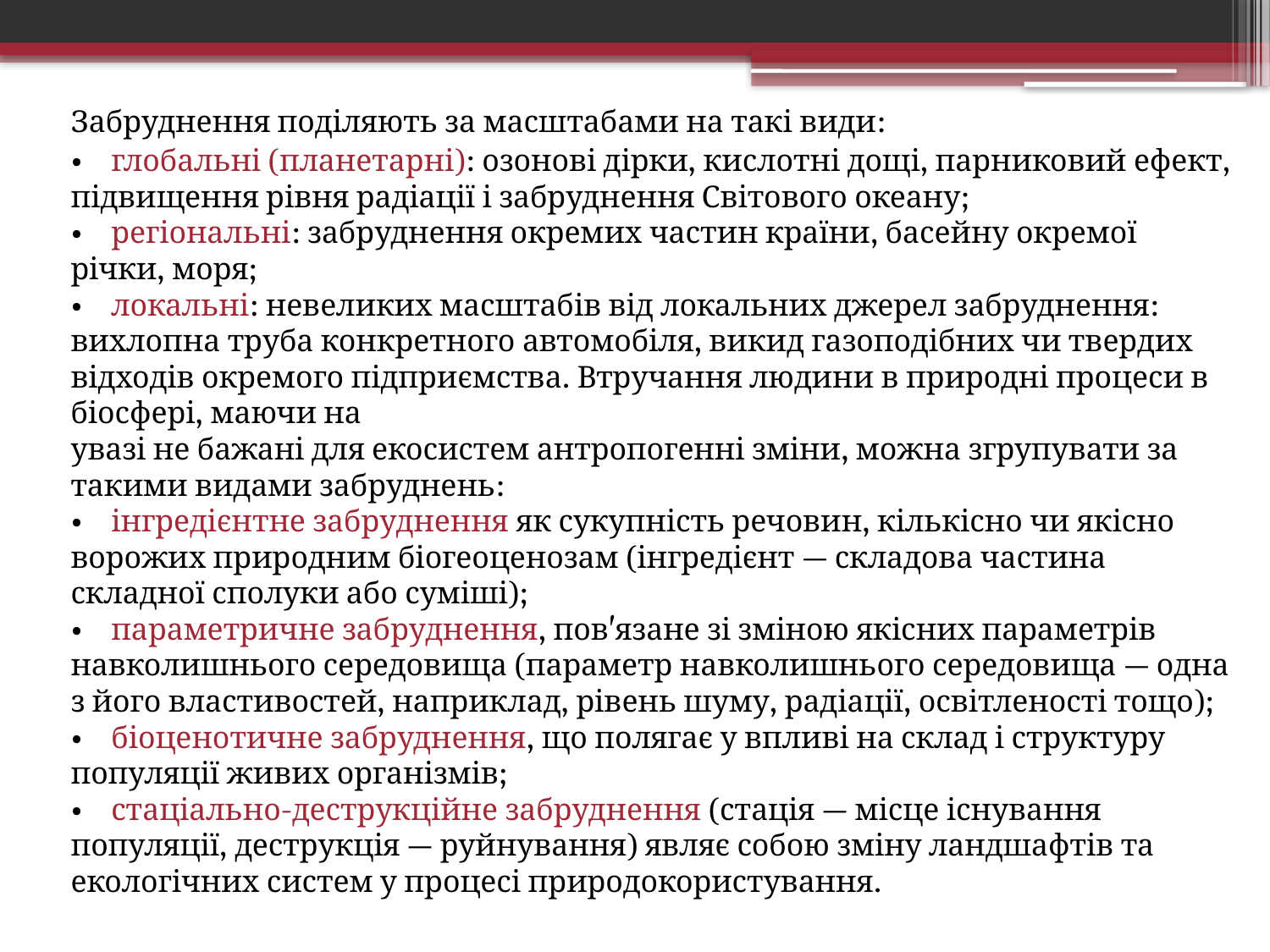

Забруднення поділяють за масштабами на такі види:
•    глобальні (планетарні): озонові дірки, кислотні дощі, парниковий ефект, підвищення рівня радіації і забруднення Світового океану;
•    регіональні: забруднення окремих частин країни, басейну окремої річки, моря;
•    локальні: невеликих масштабів від локальних джерел забруднення: вихлопна труба конкретного автомобіля, викид газоподібних чи твердих відходів окремого підприємства. Втручання людини в природні процеси в біосфері, маючи на
увазі не бажані для екосистем антропогенні зміни, можна згрупувати за такими видами забруднень:
•    інгредієнтне забруднення як сукупність речовин, кількісно чи якісно ворожих природним біогеоценозам (інгредієнт — складова частина складної сполуки або суміші);
•    параметричне забруднення, пов'язане зі зміною якісних параметрів навколишнього середовища (параметр навколишнього середовища — одна з його властивостей, наприклад, рівень шуму, радіації, освітленості тощо);
•    біоценотичне забруднення, що полягає у впливі на склад і структуру популяції живих організмів;
•    стаціально-деструкційне забруднення (стація — місце існування популяції, деструкція — руйнування) являє собою зміну ландшафтів та екологічних систем у процесі природокористування.